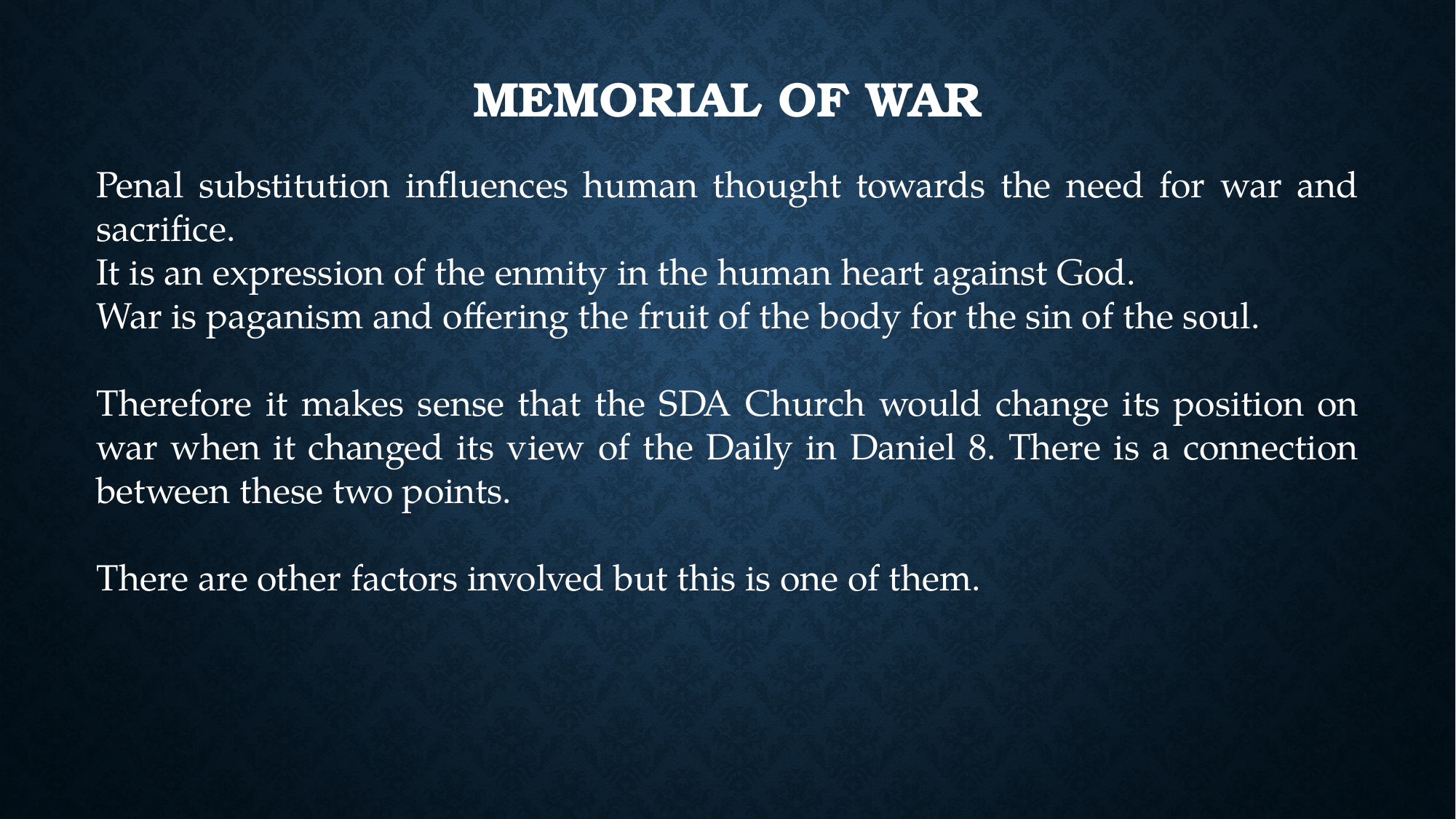

# Memorial of War
Penal substitution influences human thought towards the need for war and sacrifice.
It is an expression of the enmity in the human heart against God.
War is paganism and offering the fruit of the body for the sin of the soul.

Therefore it makes sense that the SDA Church would change its position on war when it changed its view of the Daily in Daniel 8. There is a connection between these two points.

There are other factors involved but this is one of them.